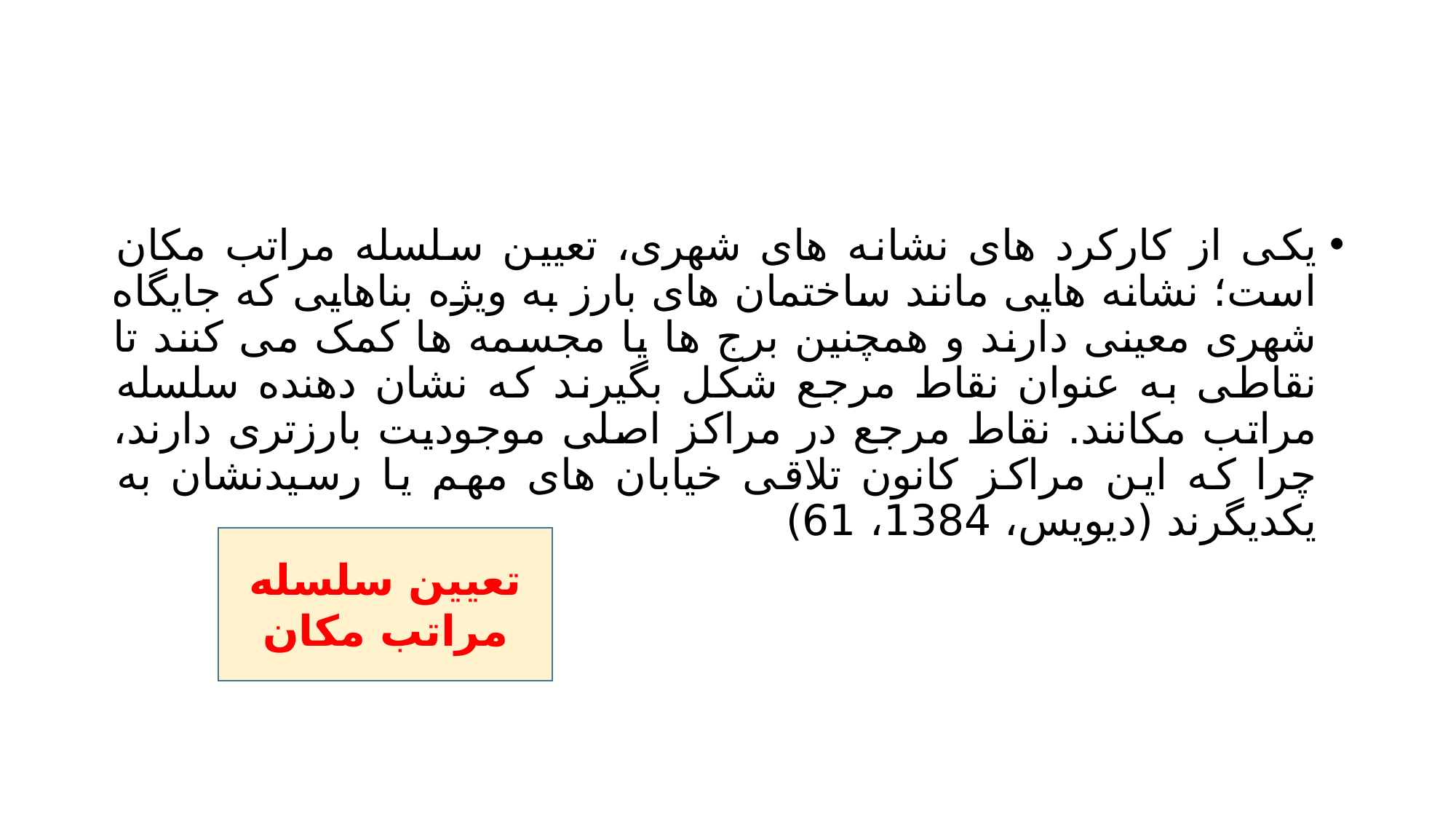

#
یکی از کارکرد های نشانه های شهری، تعیین سلسله مراتب مکان است؛ نشانه هایی مانند ساختمان های بارز به ویژه بناهایی که جایگاه شهری معینی دارند و همچنین برج ها یا مجسمه ها کمک می کنند تا نقاطی به عنوان نقاط مرجع شکل بگیرند که نشان دهنده سلسله مراتب مکانند. نقاط مرجع در مراکز اصلی موجودیت بارزتری دارند، چرا که این مراکز کانون تلاقی خیابان های مهم یا رسیدنشان به یکدیگرند (دیویس، 1384، 61)
تعیین سلسله مراتب مکان